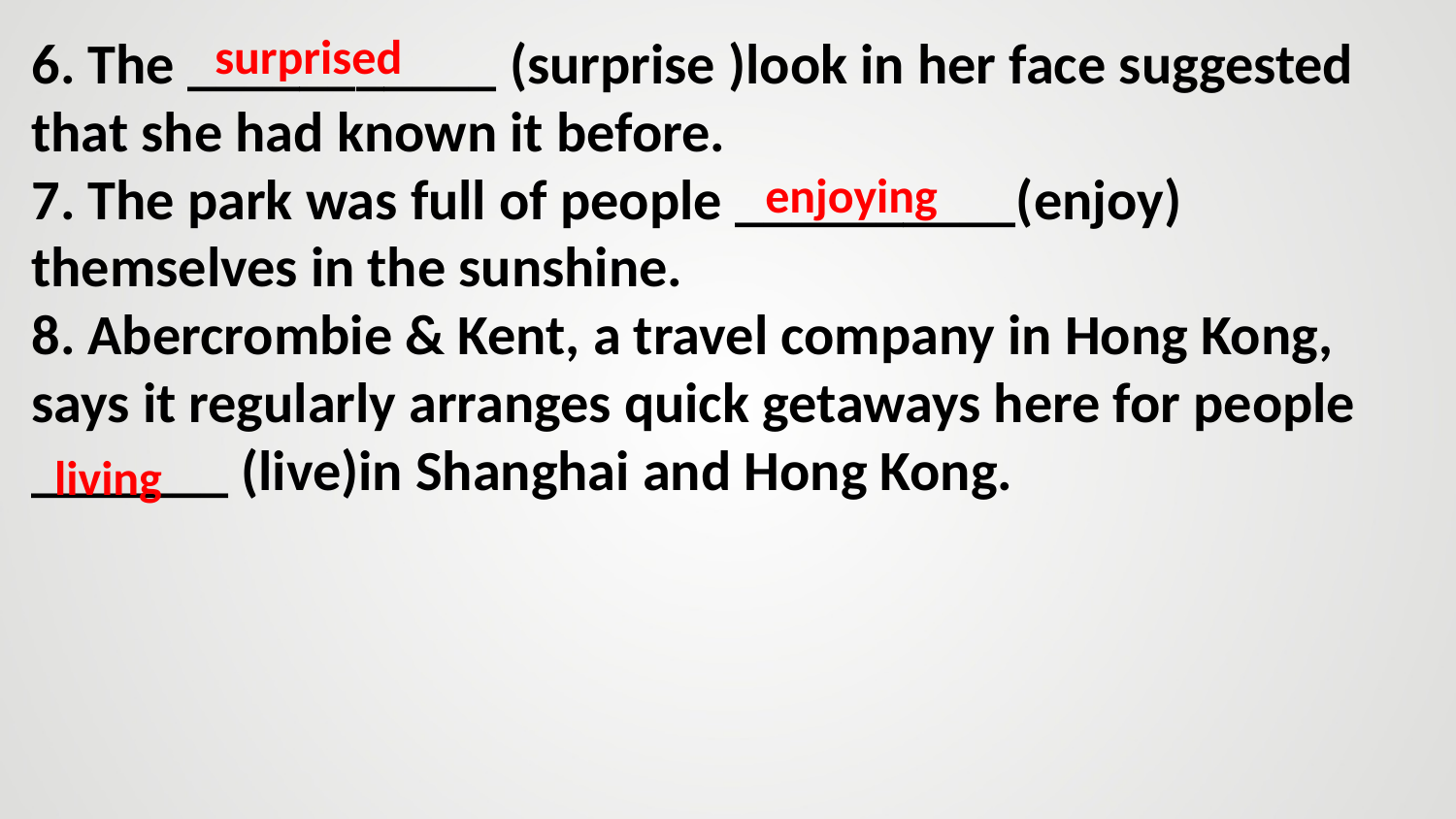

surprised
6. The ___________ (surprise )look in her face suggested that she had known it before.
7. The park was full of people __________(enjoy) themselves in the sunshine.
8. Abercrombie & Kent, a travel company in Hong Kong, says it regularly arranges quick getaways here for people _______ (live)in Shanghai and Hong Kong.
enjoying
living